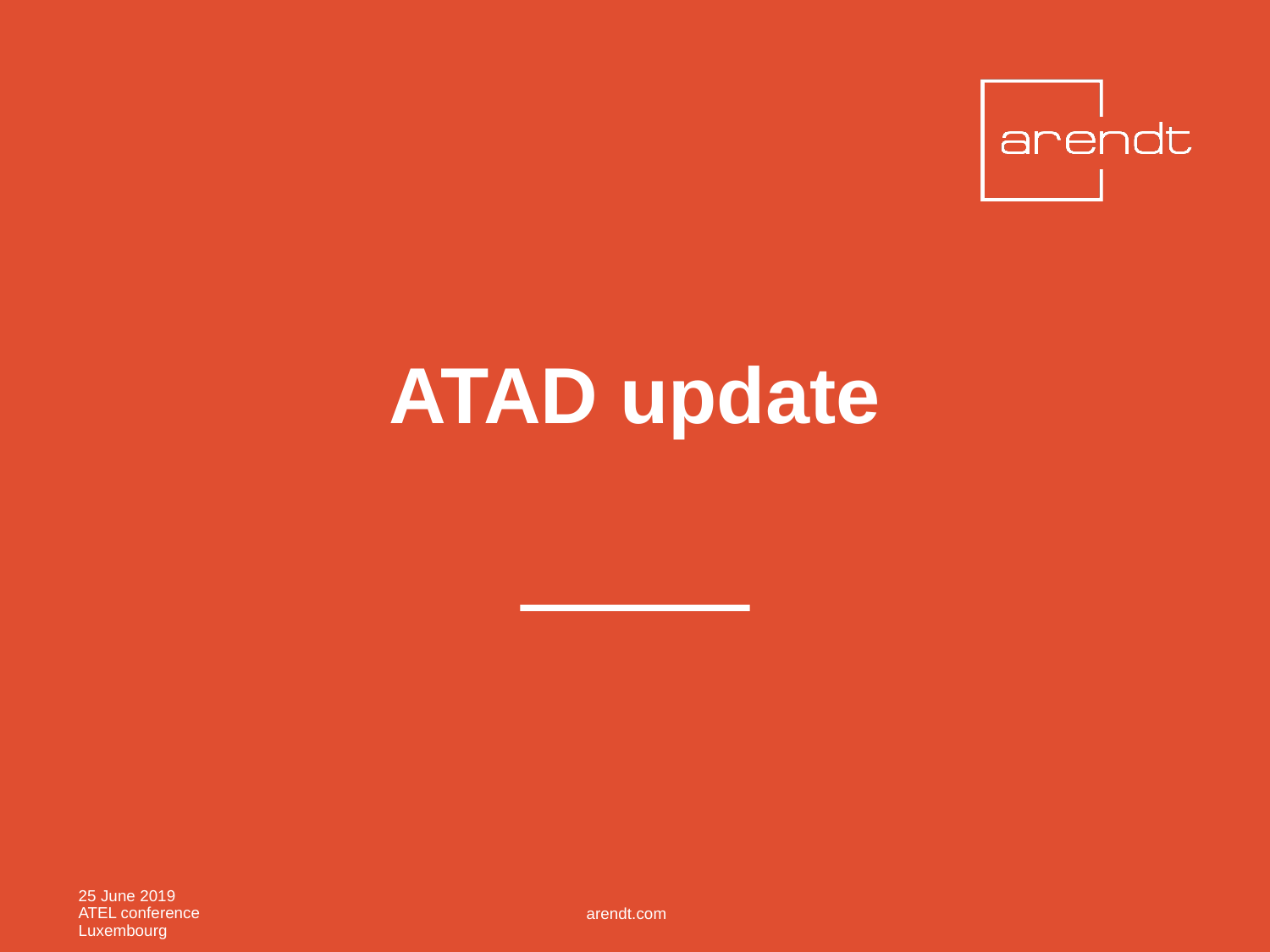

# ATAD update

25 June 2019
ATEL conference
Luxembourg